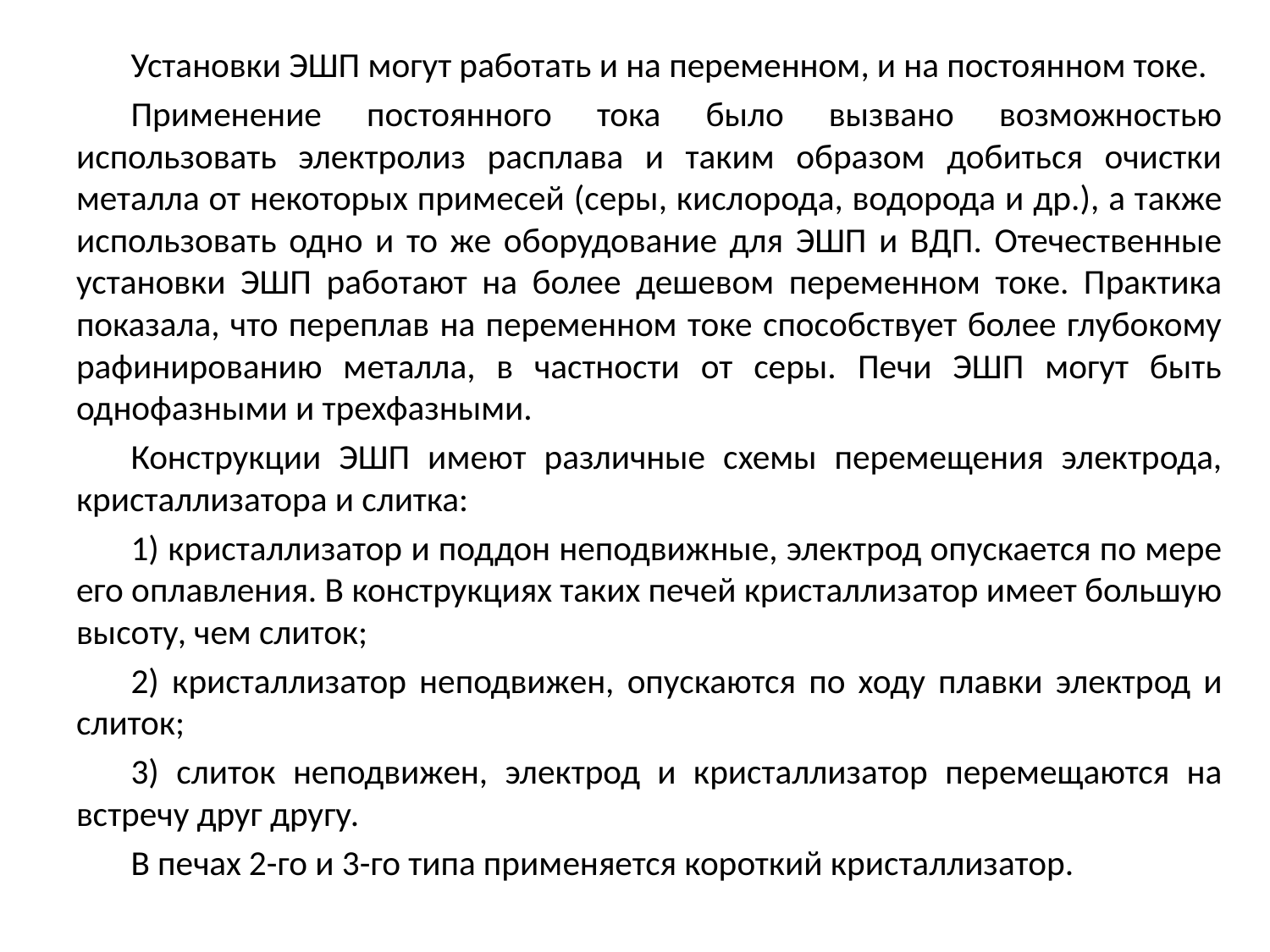

Установки ЭШП могут работать и на переменном, и на постоянном токе.
Применение постоянного тока было вызвано возможностью использовать электролиз расплава и таким образом добиться очистки металла от некоторых примесей (серы, кислорода, водорода и др.), а также использовать одно и то же оборудование для ЭШП и ВДП. Отечественные установки ЭШП работают на более дешевом переменном токе. Практика показала, что переплав на переменном токе способствует более глубокому рафинированию металла, в частности от серы. Печи ЭШП могут быть однофазными и трехфазными.
Конструкции ЭШП имеют различные схемы перемещения электрода, кристаллизатора и слитка:
1) кристаллизатор и поддон неподвижные, электрод опускается по мере его оплавления. В конструкциях таких печей кристаллизатор имеет большую высоту, чем слиток;
2) кристаллизатор неподвижен, опускаются по ходу плавки электрод и слиток;
3) слиток неподвижен, электрод и кристаллизатор перемещаются на встречу друг другу.
В печах 2-го и 3-го типа применяется короткий кристаллизатор.